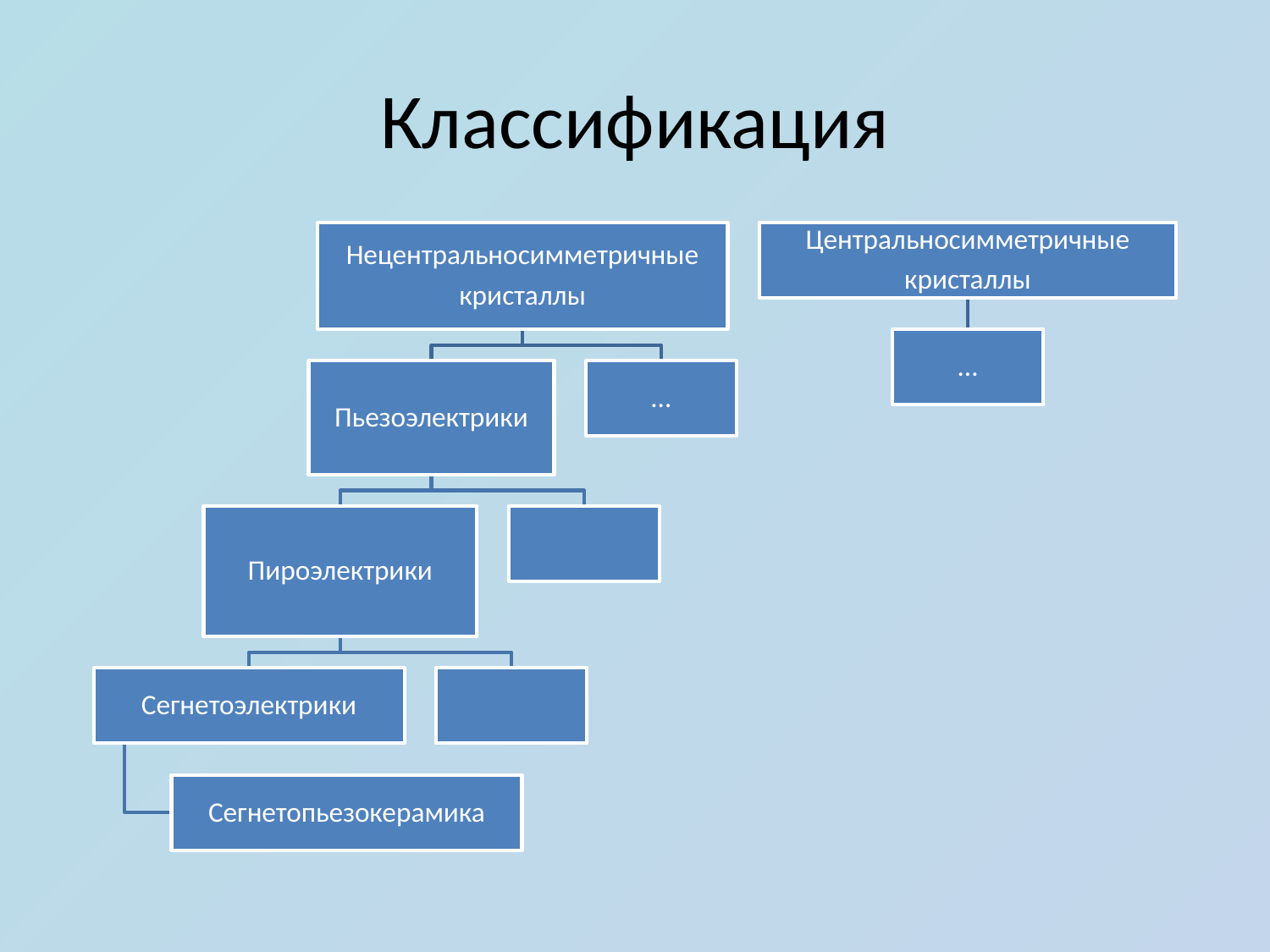

# Классификация
Нецентральносимметричные
кристаллы
Пьезоэлектрики
Пироэлектрики
Сегнетоэлектрики
Сегнетопьезокерамика

…
Центральносимметричные
кристаллы
…